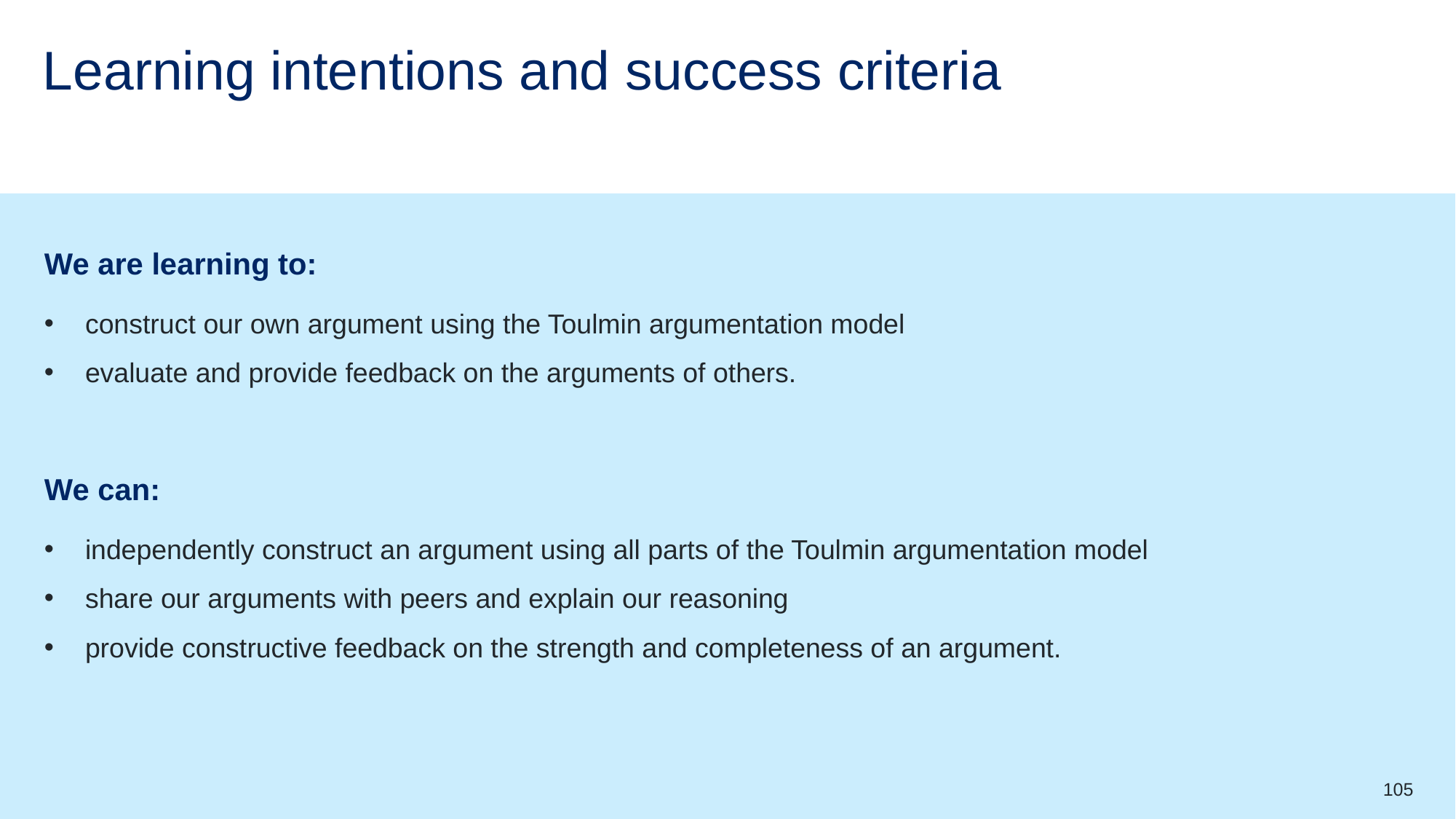

# Learning intentions and success criteria (lesson 15)
We are learning to:
construct our own argument using the Toulmin argumentation model
evaluate and provide feedback on the arguments of others.

We can:
independently construct an argument using all parts of the Toulmin argumentation model
share our arguments with peers and explain our reasoning
provide constructive feedback on the strength and completeness of an argument.

105